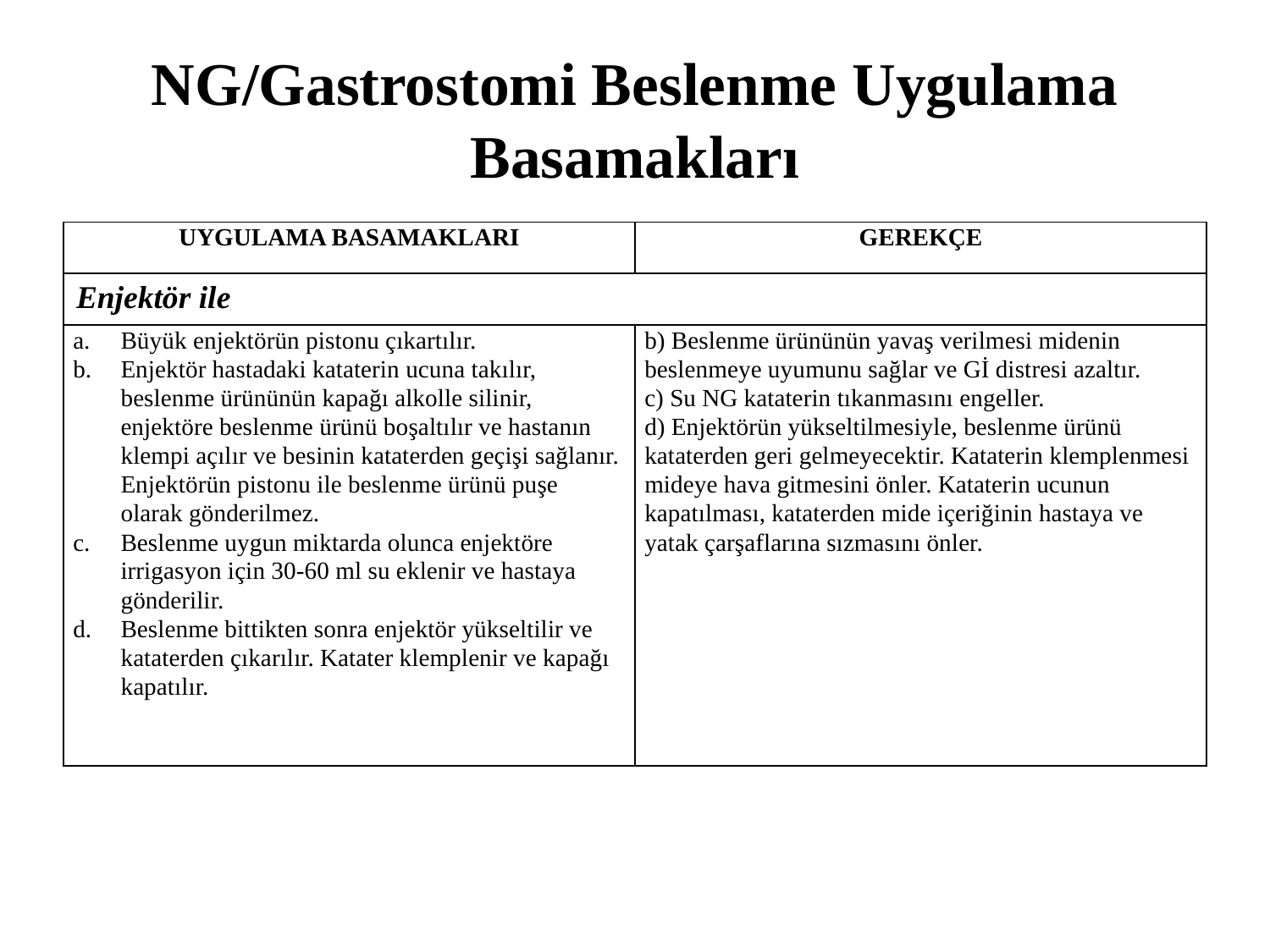

# NG/Gastrostomi Beslenme Uygulama Basamakları
| UYGULAMA BASAMAKLARI | GEREKÇE |
| --- | --- |
| Enjektör ile |  |
| Büyük enjektörün pistonu çıkartılır. Enjektör hastadaki kataterin ucuna takılır, beslenme ürününün kapağı alkolle silinir, enjektöre beslenme ürünü boşaltılır ve hastanın klempi açılır ve besinin kataterden geçişi sağlanır. Enjektörün pistonu ile beslenme ürünü puşe olarak gönderilmez. Beslenme uygun miktarda olunca enjektöre irrigasyon için 30-60 ml su eklenir ve hastaya gönderilir. Beslenme bittikten sonra enjektör yükseltilir ve kataterden çıkarılır. Katater klemplenir ve kapağı kapatılır. | b) Beslenme ürününün yavaş verilmesi midenin beslenmeye uyumunu sağlar ve Gİ distresi azaltır. c) Su NG kataterin tıkanmasını engeller. d) Enjektörün yükseltilmesiyle, beslenme ürünü kataterden geri gelmeyecektir. Kataterin klemplenmesi mideye hava gitmesini önler. Kataterin ucunun kapatılması, kataterden mide içeriğinin hastaya ve yatak çarşaflarına sızmasını önler. |